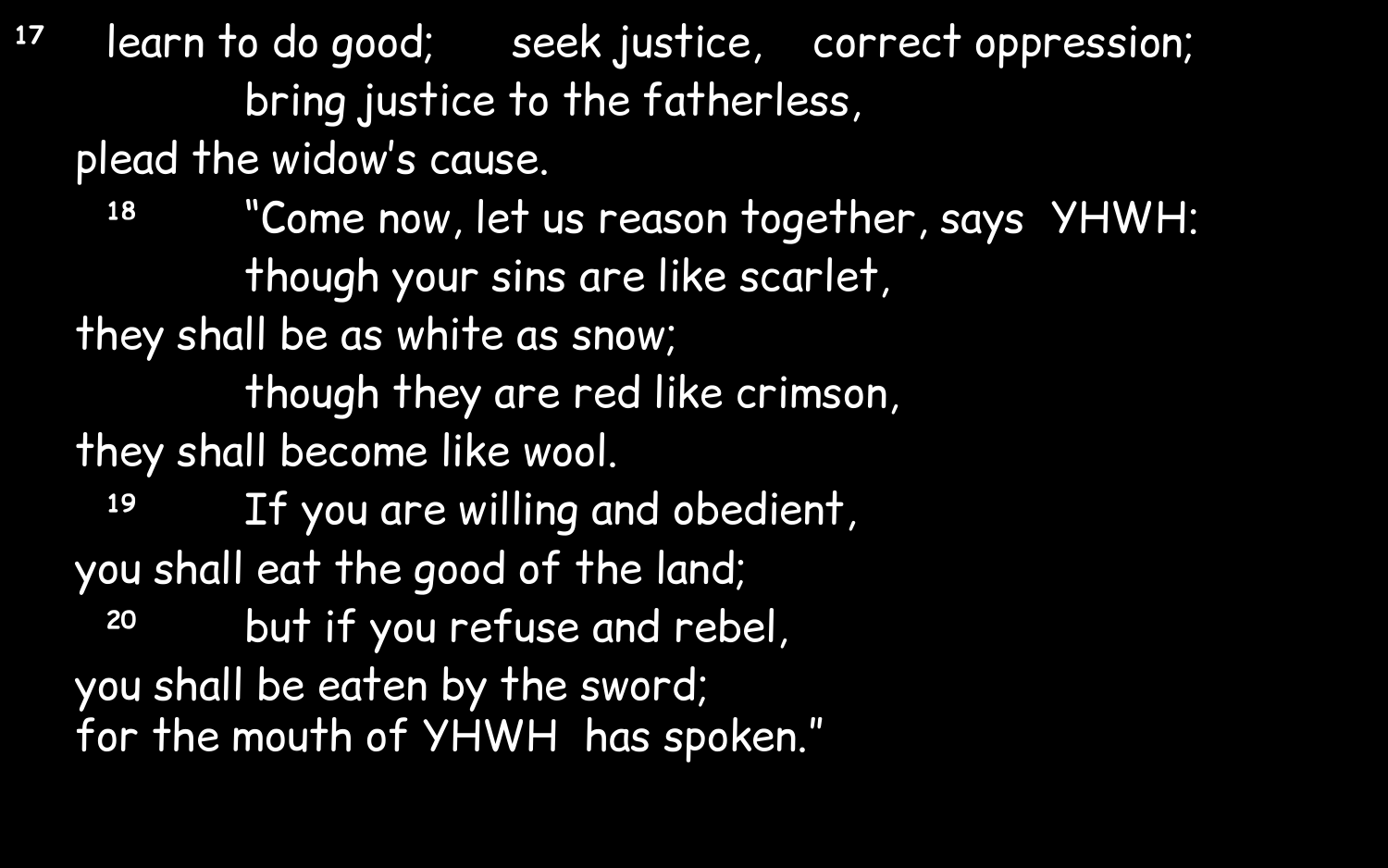

17 	learn to do good;      seek justice,    correct oppression;
		bring justice to the fatherless,
plead the widow’s cause.
	18 	“Come now, let us reason together, says  YHWH:
		though your sins are like scarlet,
they shall be as white as snow;
		though they are red like crimson,
they shall become like wool.
	19 	If you are willing and obedient,
you shall eat the good of the land;
	20 	but if you refuse and rebel,
you shall be eaten by the sword;
for the mouth of YHWH  has spoken.”